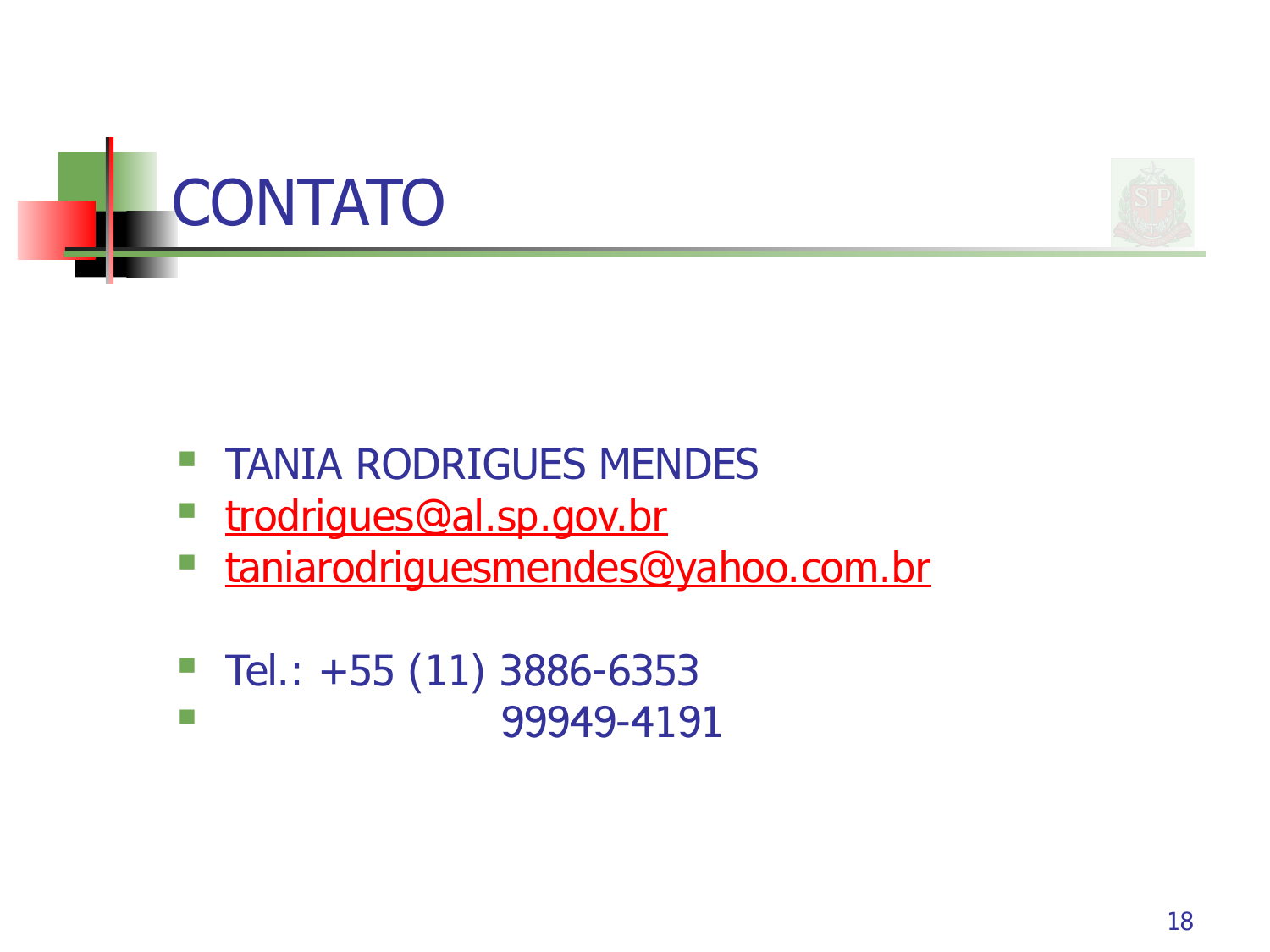

# CONTATO

TANIA RODRIGUES MENDES
trodrigues@al.sp.gov.br
taniarodriguesmendes@yahoo.com.br

Tel.: +55 (11) 3886-6353
                     99949-4191
18